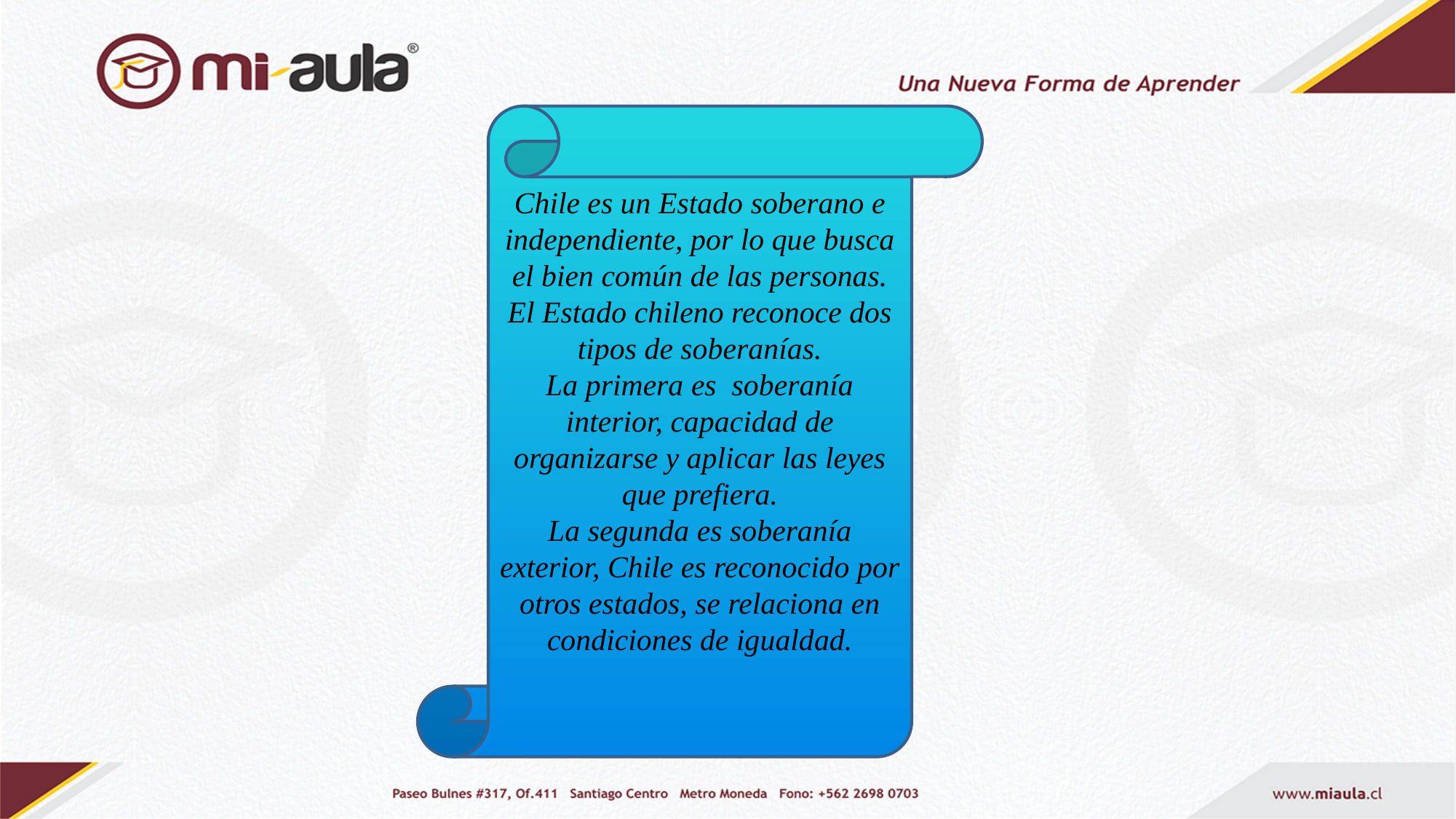

Chile es un Estado soberano e independiente, por lo que busca el bien común de las personas.
El Estado chileno reconoce dos tipos de soberanías.
La primera es  soberanía interior, capacidad de organizarse y aplicar las leyes que prefiera.
La segunda es soberanía exterior, Chile es reconocido por otros estados, se relaciona en condiciones de igualdad.